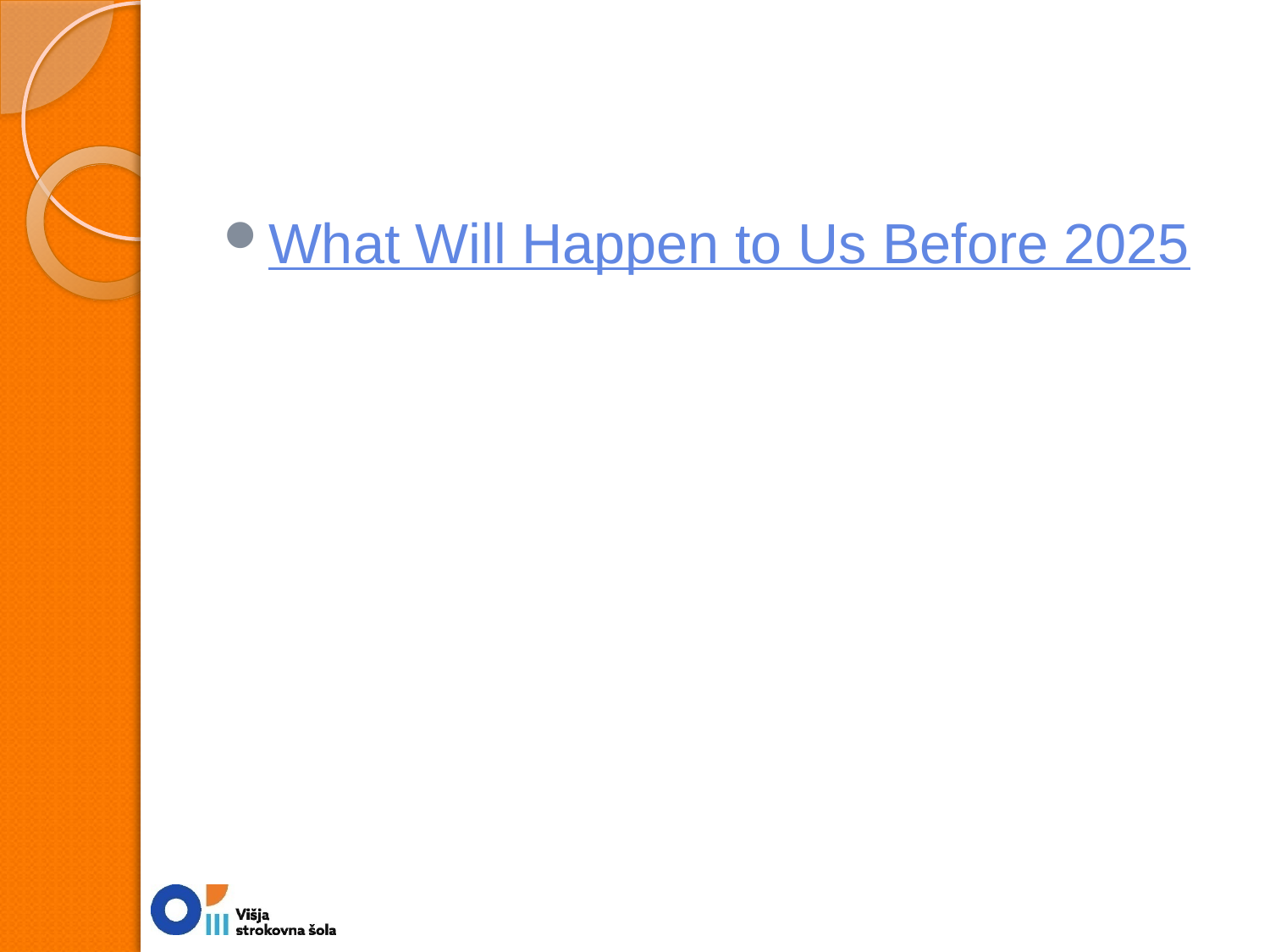

#
What Will Happen to Us Before 2025